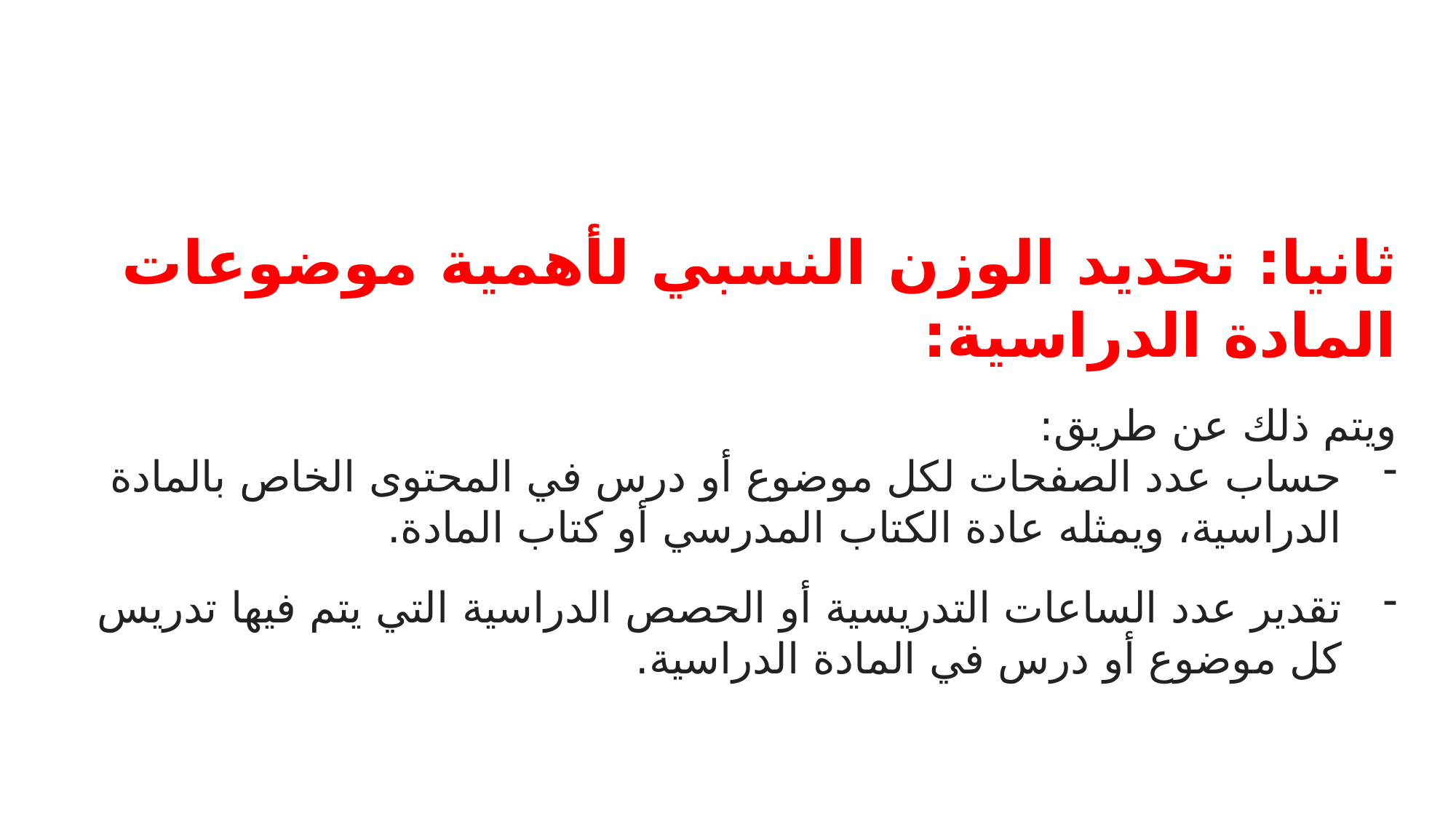

ثانيا: تحديد الوزن النسبي لأهمية موضوعات المادة الدراسية:

ويتم ذلك عن طريق:
حساب عدد الصفحات لكل موضوع أو درس في المحتوى الخاص بالمادة الدراسية، ويمثله عادة الكتاب المدرسي أو كتاب المادة.

تقدير عدد الساعات التدريسية أو الحصص الدراسية التي يتم فيها تدريس كل موضوع أو درس في المادة الدراسية.